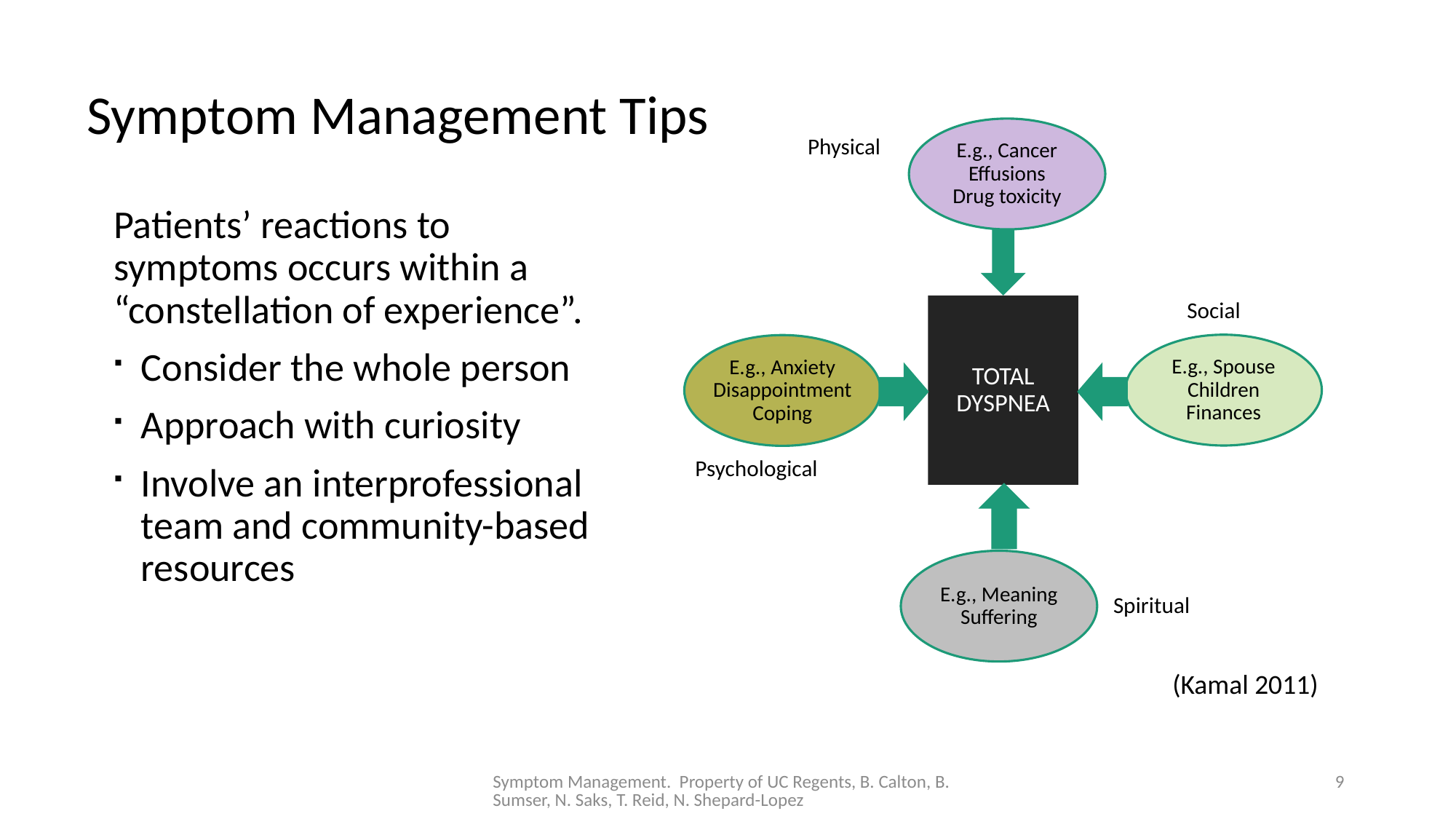

# Symptom Management Tips
E.g., Cancer
Effusions
Drug toxicity
Physical

TOTAL
DYSPNEA
Social
E.g., Spouse
Children
Finances
E.g., Anxiety
Disappointment
Coping

Psychological

E.g., Meaning
Suffering
Spiritual
Patients’ reactions to symptoms occurs within a “constellation of experience”.
Consider the whole person
Approach with curiosity
Involve an interprofessional team and community-based resources

(Kamal 2011)
Symptom Management.  Property of UC Regents, B. Calton, B. Sumser, N. Saks, T. Reid, N. Shepard-Lopez
9